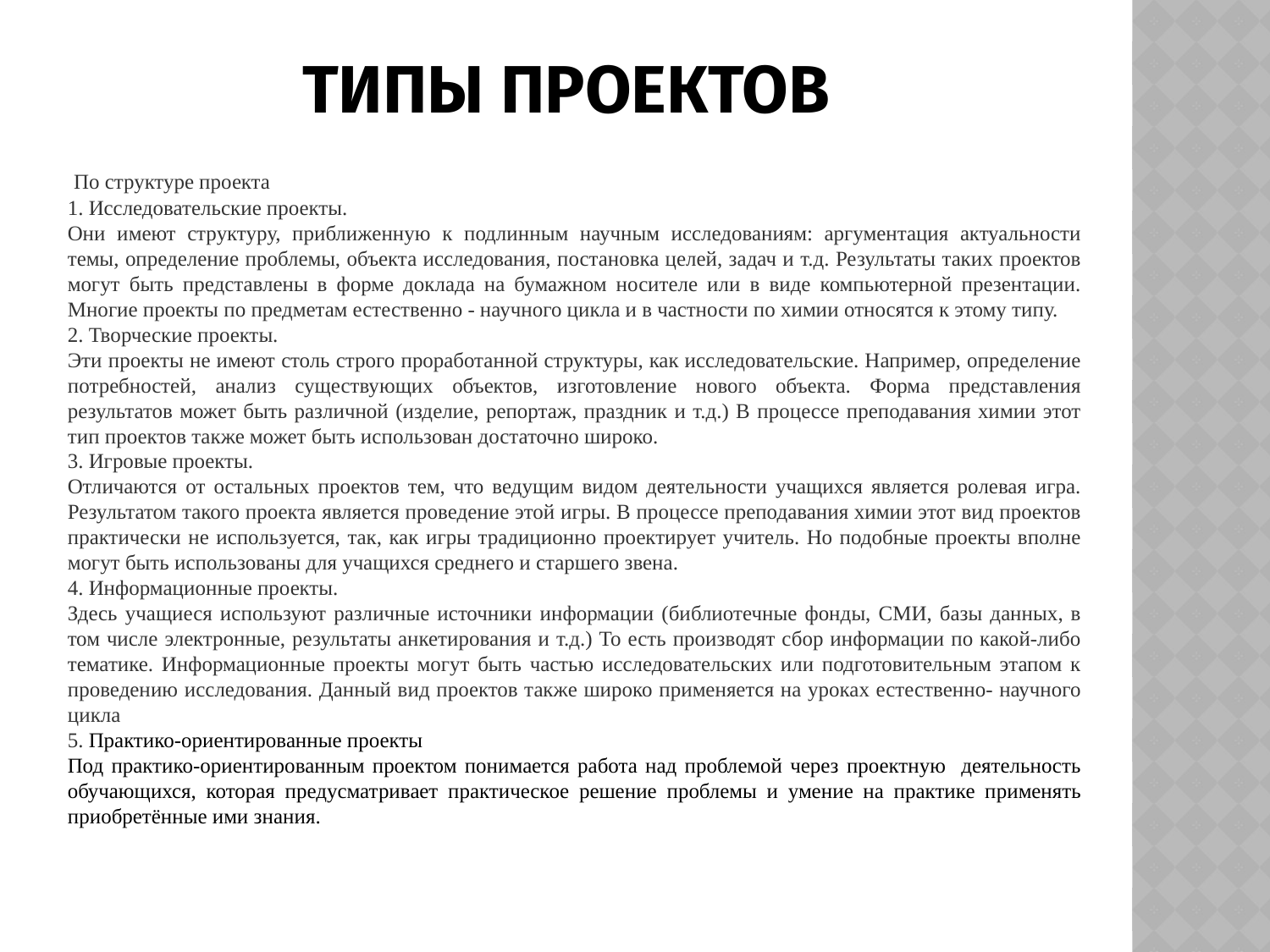

# Типы проектов
 По структуре проекта
1. Исследовательские проекты.
Они имеют структуру, приближенную к подлинным научным исследованиям: аргументация актуальности темы, определение проблемы, объекта исследования, постановка целей, задач и т.д. Результаты таких проектов могут быть представлены в форме доклада на бумажном носителе или в виде компьютерной презентации. Многие проекты по предметам естественно - научного цикла и в частности по химии относятся к этому типу.
2. Творческие проекты.
Эти проекты не имеют столь строго проработанной структуры, как исследовательские. Например, определение потребностей, анализ существующих объектов, изготовление нового объекта. Форма представления результатов может быть различной (изделие, репортаж, праздник и т.д.) В процессе преподавания химии этот тип проектов также может быть использован достаточно широко.
3. Игровые проекты.
Отличаются от остальных проектов тем, что ведущим видом деятельности учащихся является ролевая игра. Результатом такого проекта является проведение этой игры. В процессе преподавания химии этот вид проектов практически не используется, так, как игры традиционно проектирует учитель. Но подобные проекты вполне могут быть использованы для учащихся среднего и старшего звена.
4. Информационные проекты.
Здесь учащиеся используют различные источники информации (библиотечные фонды, СМИ, базы данных, в том числе электронные, результаты анкетирования и т.д.) То есть производят сбор информации по какой-либо тематике. Информационные проекты могут быть частью исследовательских или подготовительным этапом к проведению исследования. Данный вид проектов также широко применяется на уроках естественно- научного цикла
5. Практико-ориентированные проекты
Под практико-ориентированным проектом понимается работа над проблемой через проектную  деятельность обучающихся, которая предусматривает практическое решение проблемы и умение на практике применять приобретённые ими знания.